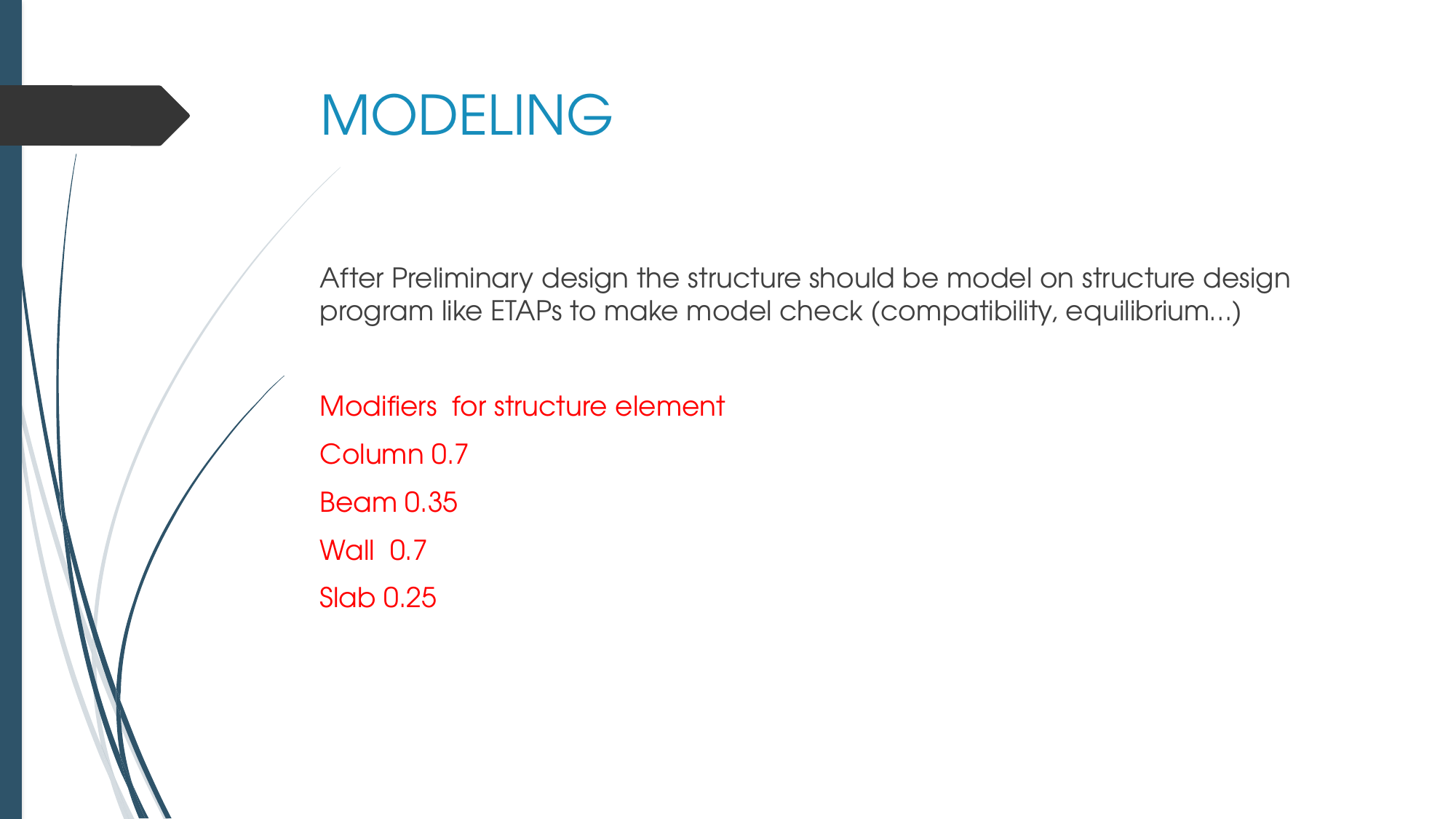

# MODELING
After Preliminary design the structure should be model on structure design program like ETAPs to make model check (compatibility, equilibrium…)

Modifiers  for structure element
Column 0.7
Beam 0.35
Wall  0.7
Slab 0.25